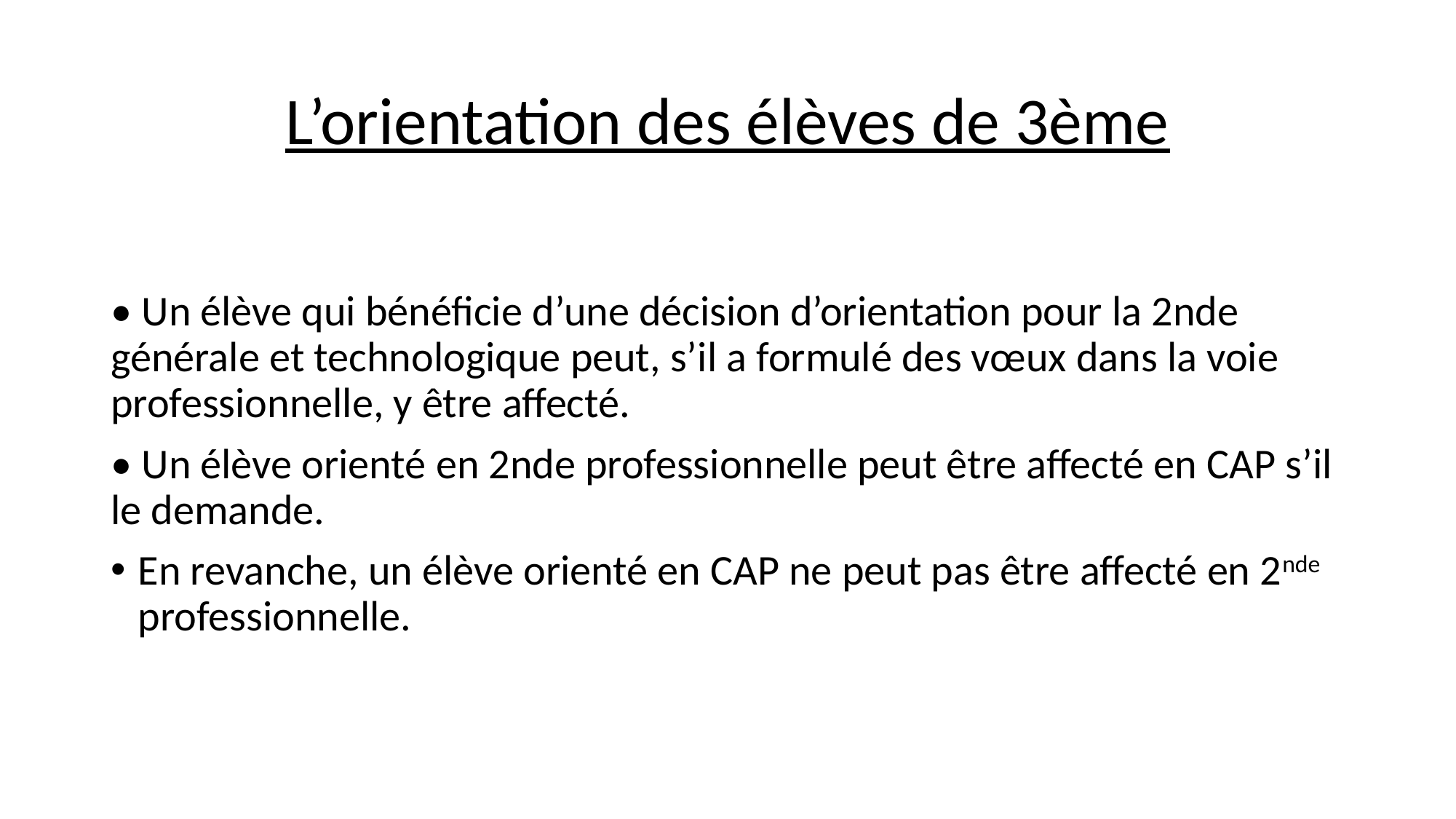

# L’orientation des élèves de 3ème

• Un élève qui bénéficie d’une décision d’orientation pour la 2nde générale et technologique peut, s’il a formulé des vœux dans la voie professionnelle, y être affecté.
• Un élève orienté en 2nde professionnelle peut être affecté en CAP s’il le demande.
En revanche, un élève orienté en CAP ne peut pas être affecté en 2nde professionnelle.